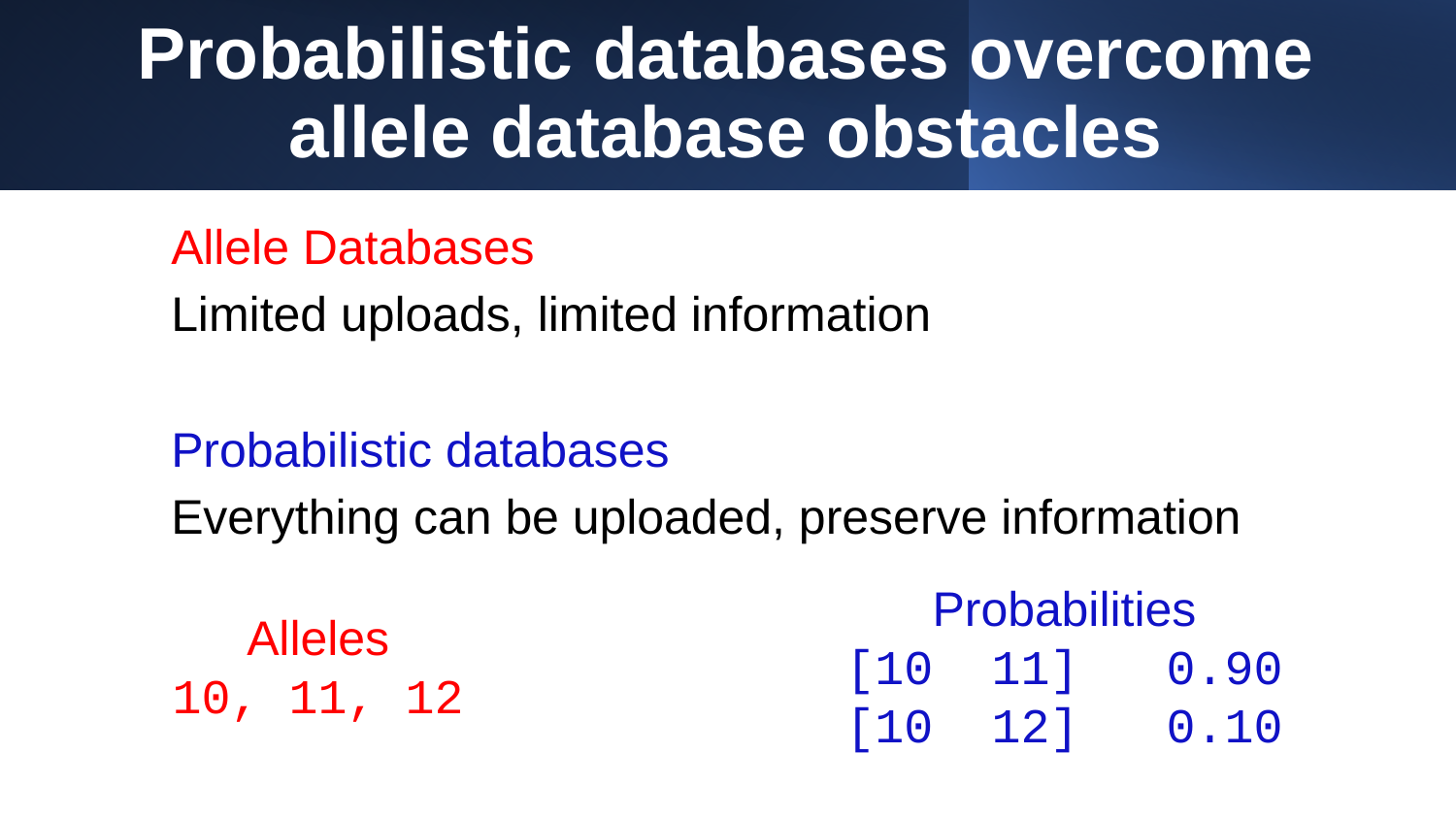

# Probabilistic databases overcome allele database obstacles
Allele Databases
Limited uploads, limited information

Probabilistic databases
Everything can be uploaded, preserve information

Probabilities
[10  11]   0.90
[10  12]   0.10
Alleles
10, 11, 12